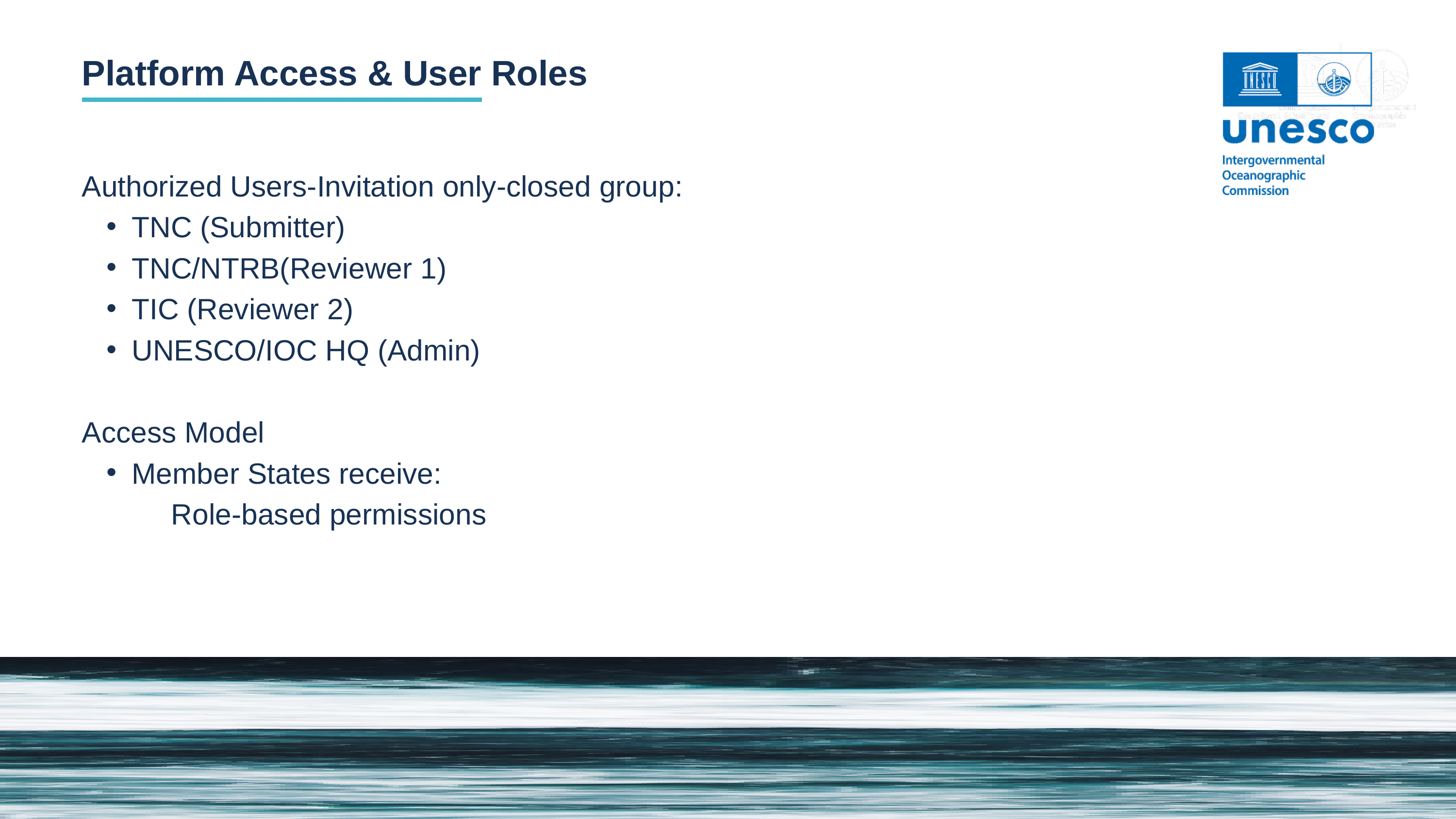

Platform Access & User Roles

Authorized Users-Invitation only-closed group:
TNC (Submitter)
TNC/NTRB(Reviewer 1)
TIC (Reviewer 2)
UNESCO/IOC HQ (Admin)

Access Model
Member States receive:
           Role-based permissions